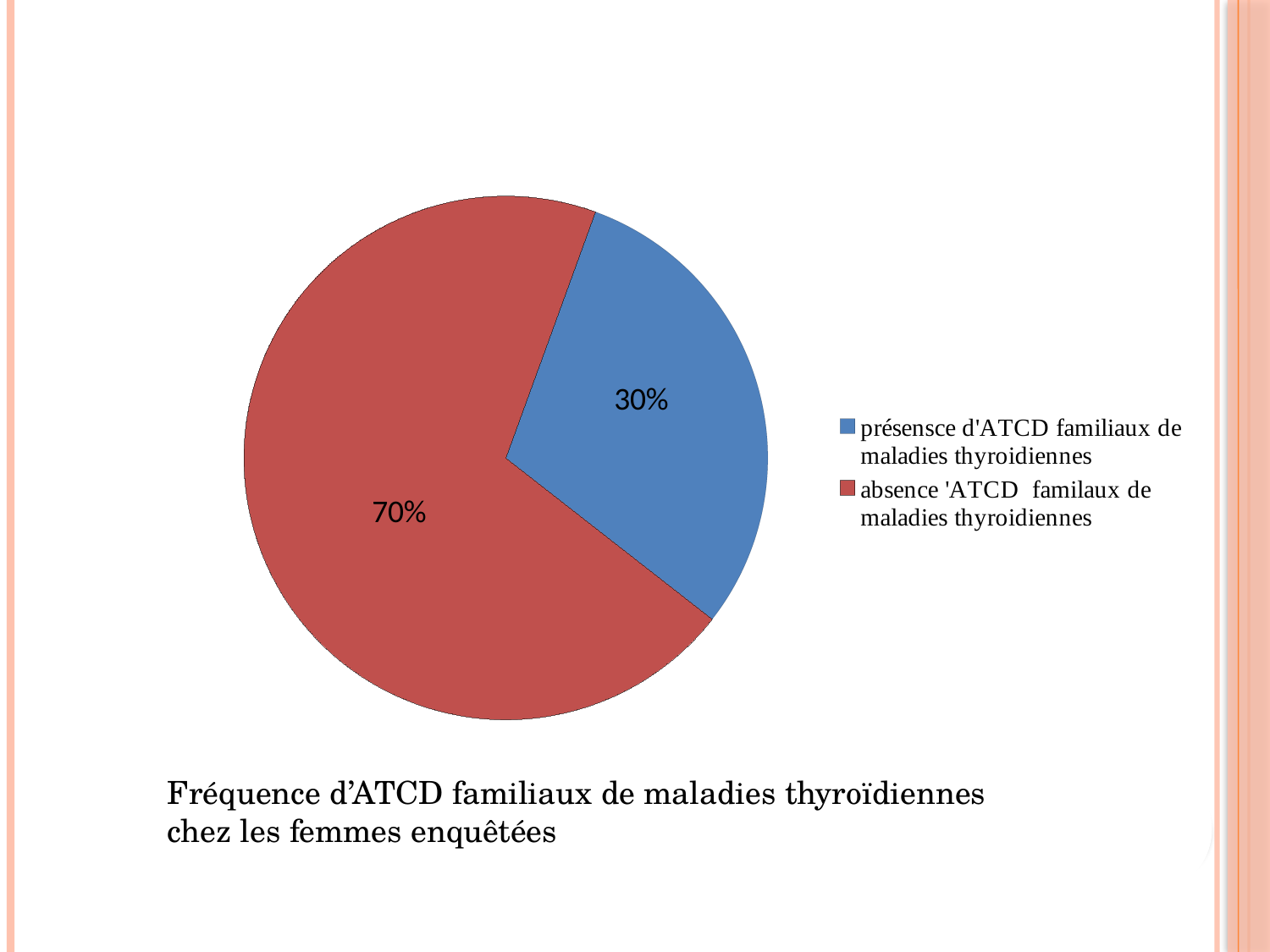

#

### Chart

| Category |  |
|---|---|
| présensce d'ATCD familiaux de maladies thyroidiennes | 9.0 |
| absence 'ATCD  familaux de maladies thyroidiennes | 21.0 |
Fréquence d’ATCD familiaux de maladies thyroïdiennes chez les femmes enquêtées